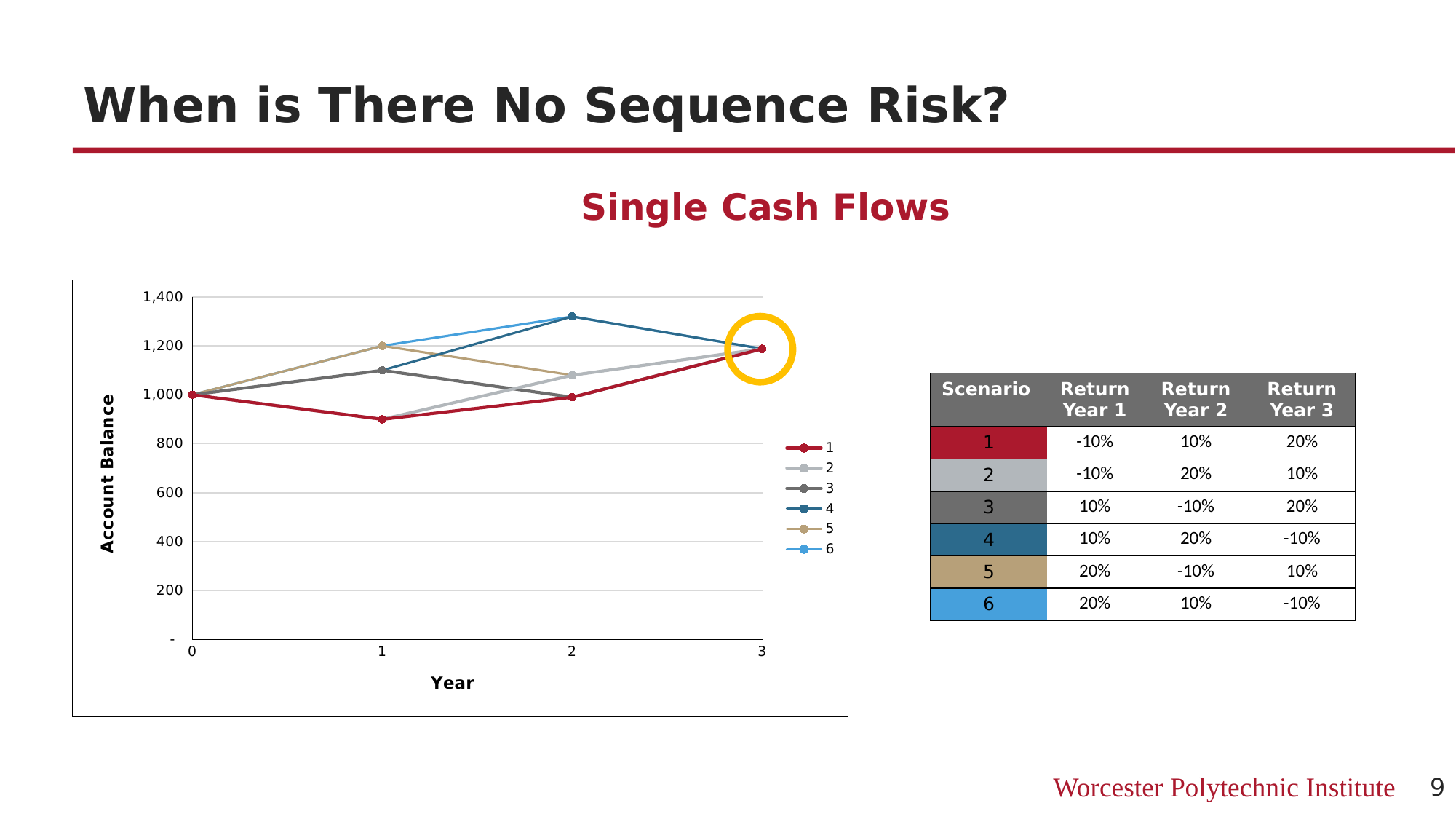

# When is There No Sequence Risk?
Single Cash Flows

### Chart

| Category |  |  |  |  |  |  |
|---|---|---|---|---|---|---|
| Scenario | Return Year 1 | Return Year 2 | Return Year 3 |
| --- | --- | --- | --- |
| 1 | -10% | 10% | 20% |
| 2 | -10% | 20% | 10% |
| 3 | 10% | -10% | 20% |
| 4 | 10% | 20% | -10% |
| 5 | 20% | -10% | 10% |
| 6 | 20% | 10% | -10% |

9